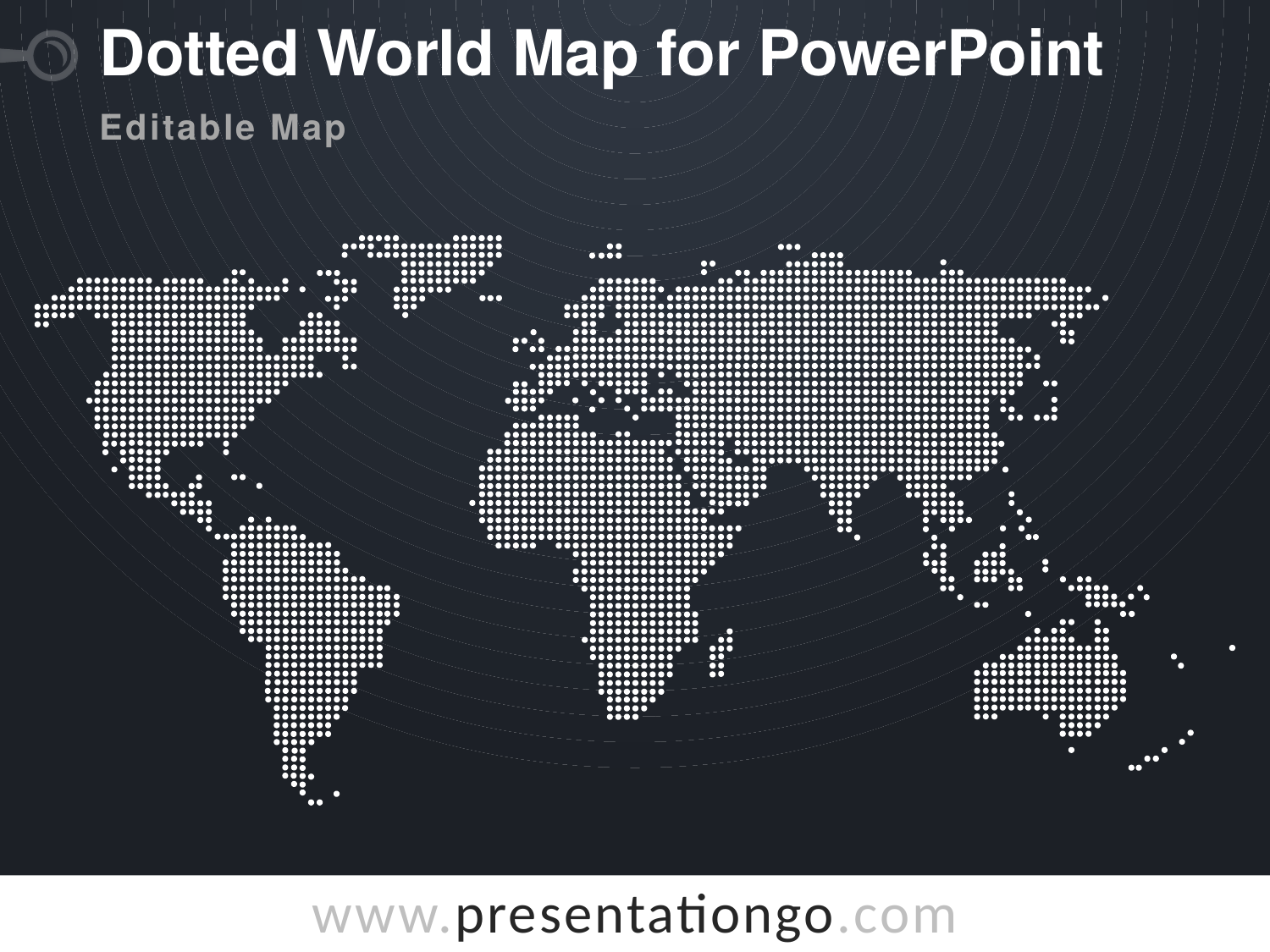

# Dotted World Map for PowerPoint
Editable Map